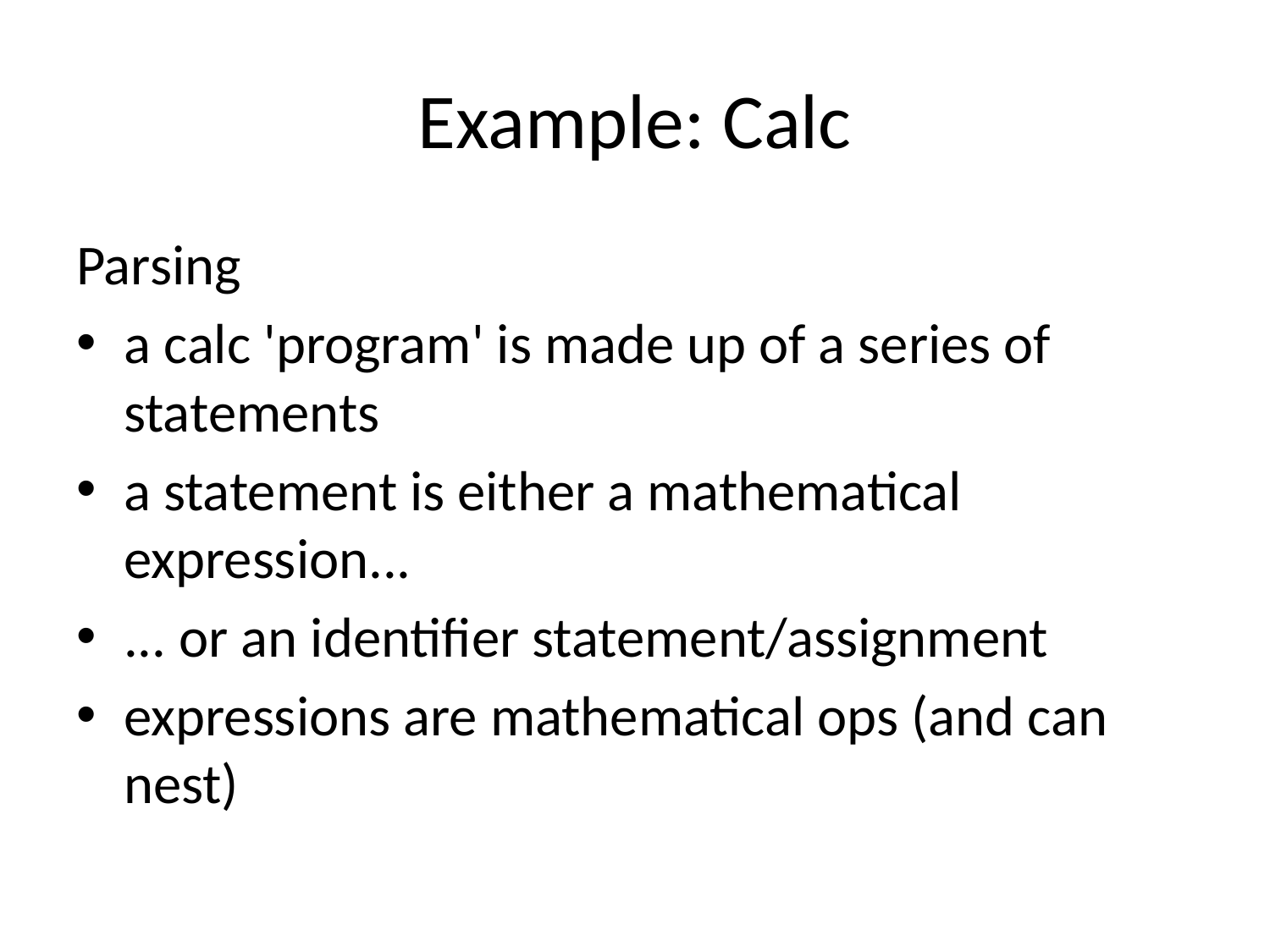

# Example: Calc
Parsing
a calc 'program' is made up of a series of statements
a statement is either a mathematical expression...
... or an identifier statement/assignment
expressions are mathematical ops (and can nest)